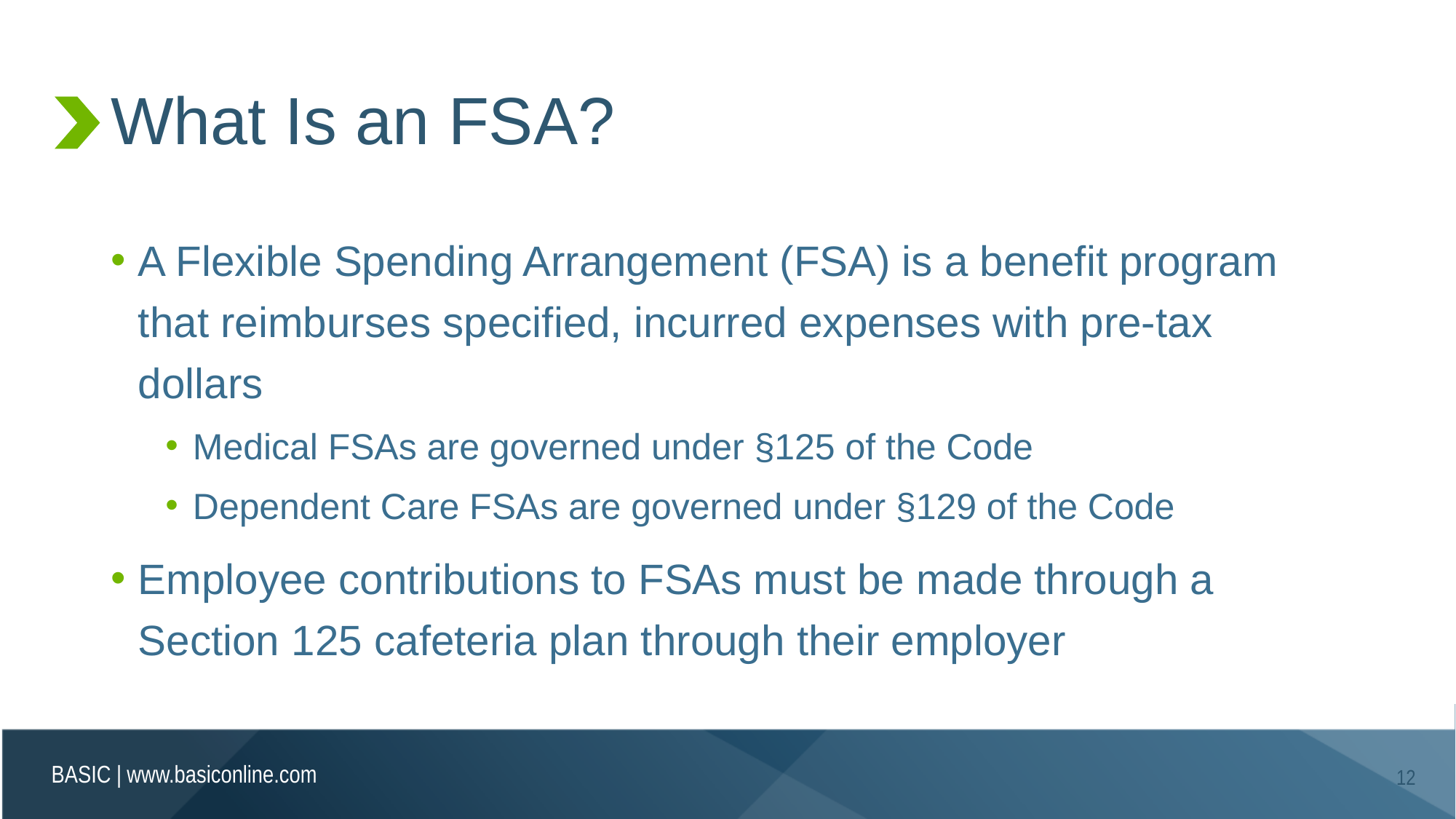

# What Is an FSA?
A Flexible Spending Arrangement (FSA) is a benefit program that reimburses specified, incurred expenses with pre-tax dollars
Medical FSAs are governed under §125 of the Code
Dependent Care FSAs are governed under §129 of the Code
Employee contributions to FSAs must be made through a Section 125 cafeteria plan through their employer